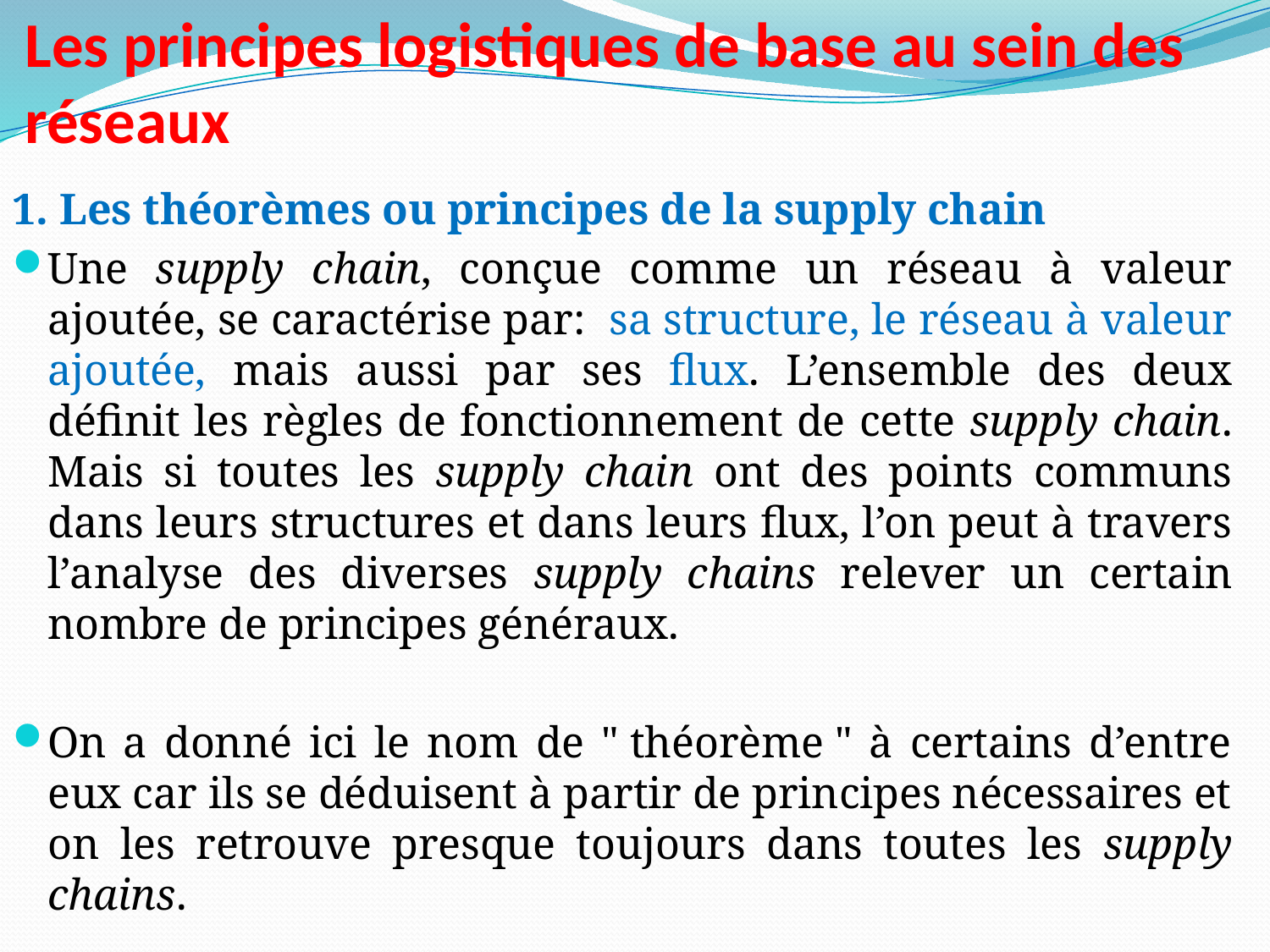

# Les principes logistiques de base au sein des réseaux
1. Les théorèmes ou principes de la supply chain
Une supply chain, conçue comme un réseau à valeur ajoutée, se caractérise par:  sa structure, le réseau à valeur ajoutée, mais aussi par ses flux. L’ensemble des deux définit les règles de fonctionnement de cette supply chain. Mais si toutes les supply chain ont des points communs dans leurs structures et dans leurs flux, l’on peut à travers l’analyse des diverses supply chains relever un certain nombre de principes généraux.

On a donné ici le nom de " théorème " à certains d’entre eux car ils se déduisent à partir de principes nécessaires et on les retrouve presque toujours dans toutes les supply chains.